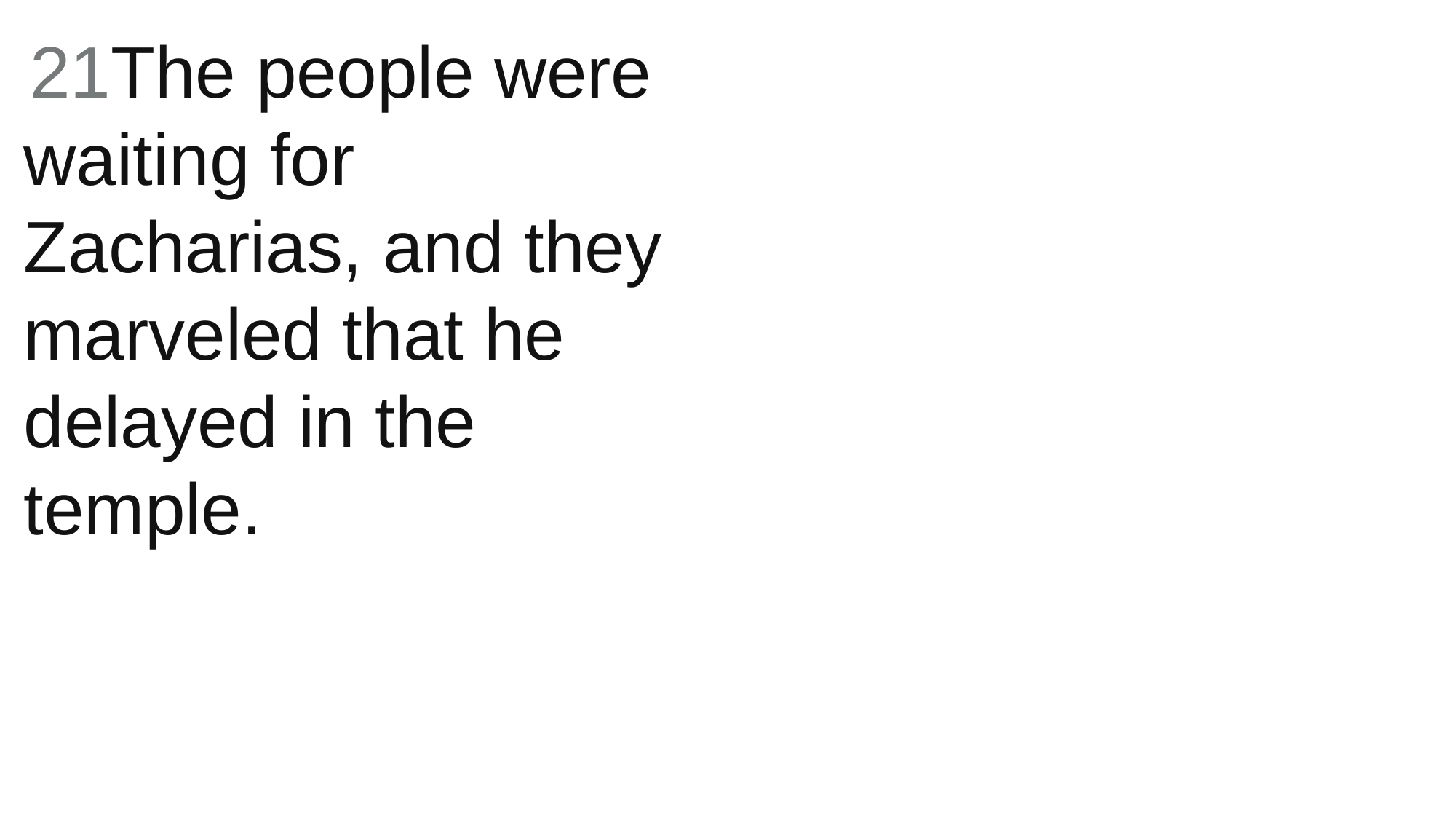

21The people were waiting for Zacharias, and they marveled that he delayed in the temple.